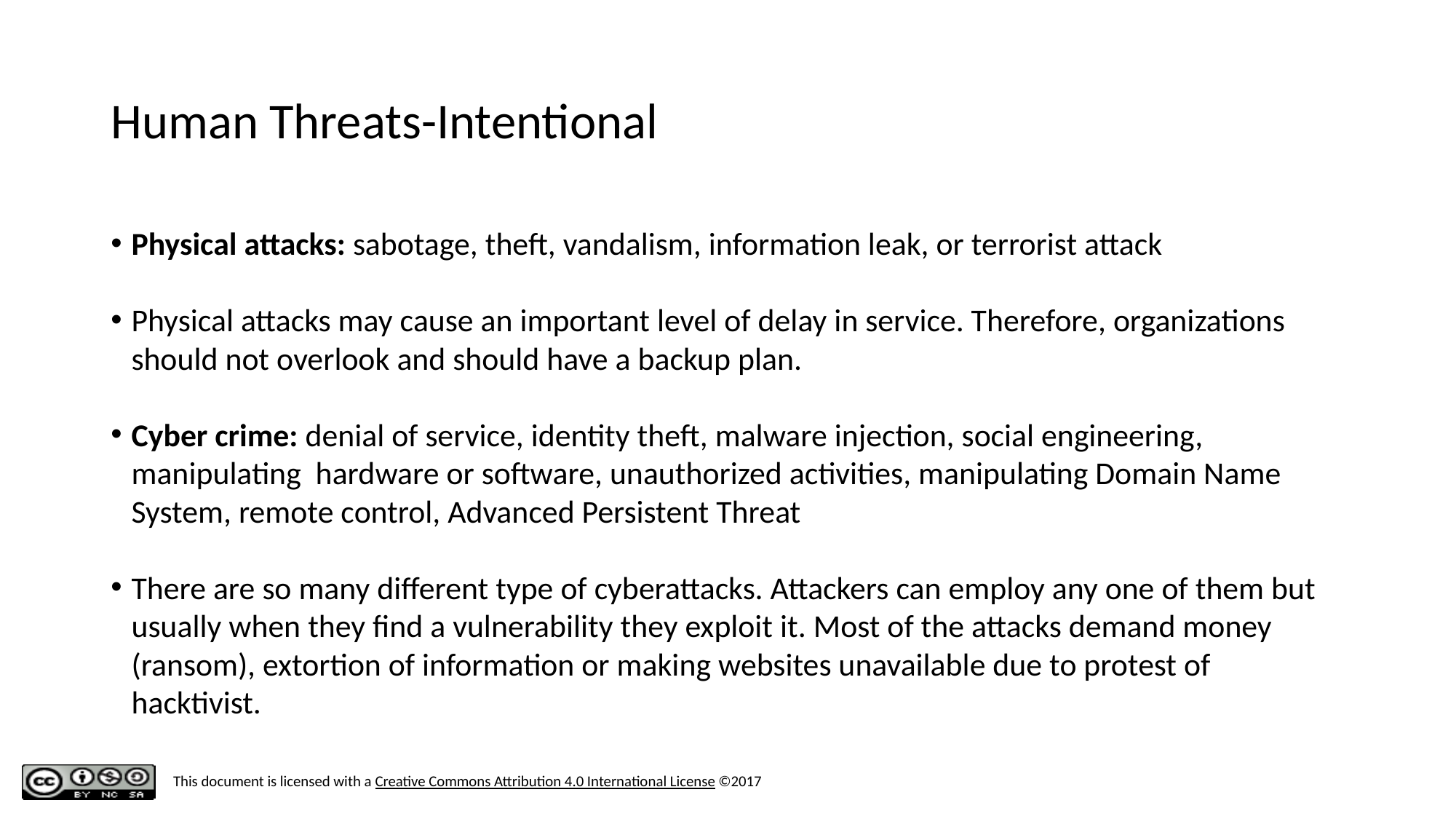

# Human Threats-Intentional
Physical attacks: sabotage, theft, vandalism, information leak, or terrorist attack

Physical attacks may cause an important level of delay in service. Therefore, organizations should not overlook and should have a backup plan.

Cyber crime: denial of service, identity theft, malware injection, social engineering, manipulating  hardware or software, unauthorized activities, manipulating Domain Name System, remote control, Advanced Persistent Threat

There are so many different type of cyberattacks. Attackers can employ any one of them but usually when they find a vulnerability they exploit it. Most of the attacks demand money (ransom), extortion of information or making websites unavailable due to protest of hacktivist.